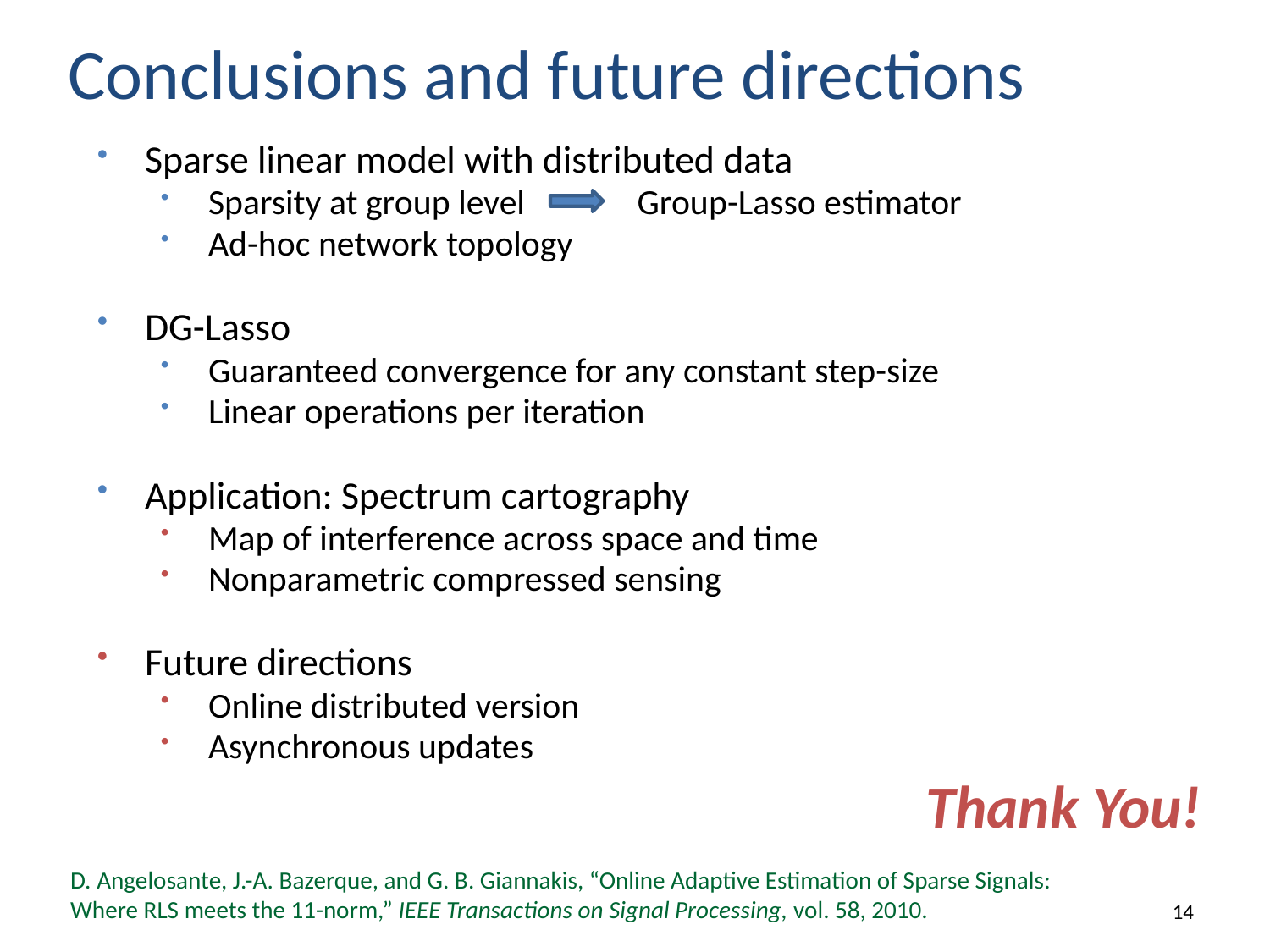

Conclusions and future directions
Sparse linear model with distributed data
Sparsity at group level              Group-Lasso estimator
Ad-hoc network topology

DG-Lasso
Guaranteed convergence for any constant step-size
Linear operations per iteration

Application: Spectrum cartography
Map of interference across space and time
Nonparametric compressed sensing

Future directions
Online distributed version
Asynchronous updates

Thank You!
D. Angelosante, J.-A. Bazerque, and G. B. Giannakis, “Online Adaptive Estimation of Sparse Signals:
Where RLS meets the 11-norm,” IEEE Transactions on Signal Processing, vol. 58, 2010.
14